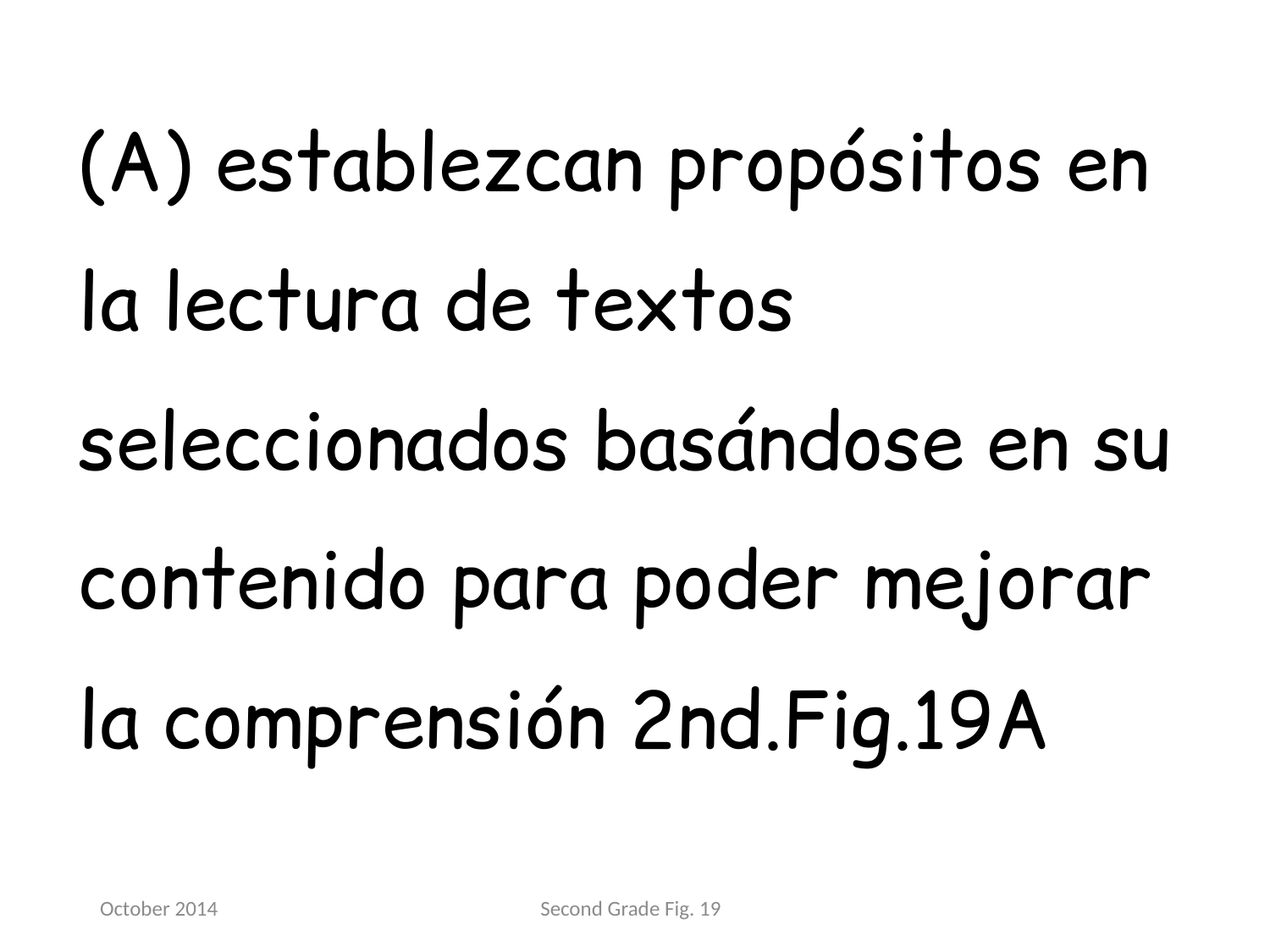

(A) establezcan propósitos en la lectura de textos seleccionados basándose en su contenido para poder mejorar la comprensión 2nd.Fig.19A
October 2014
Second Grade Fig. 19